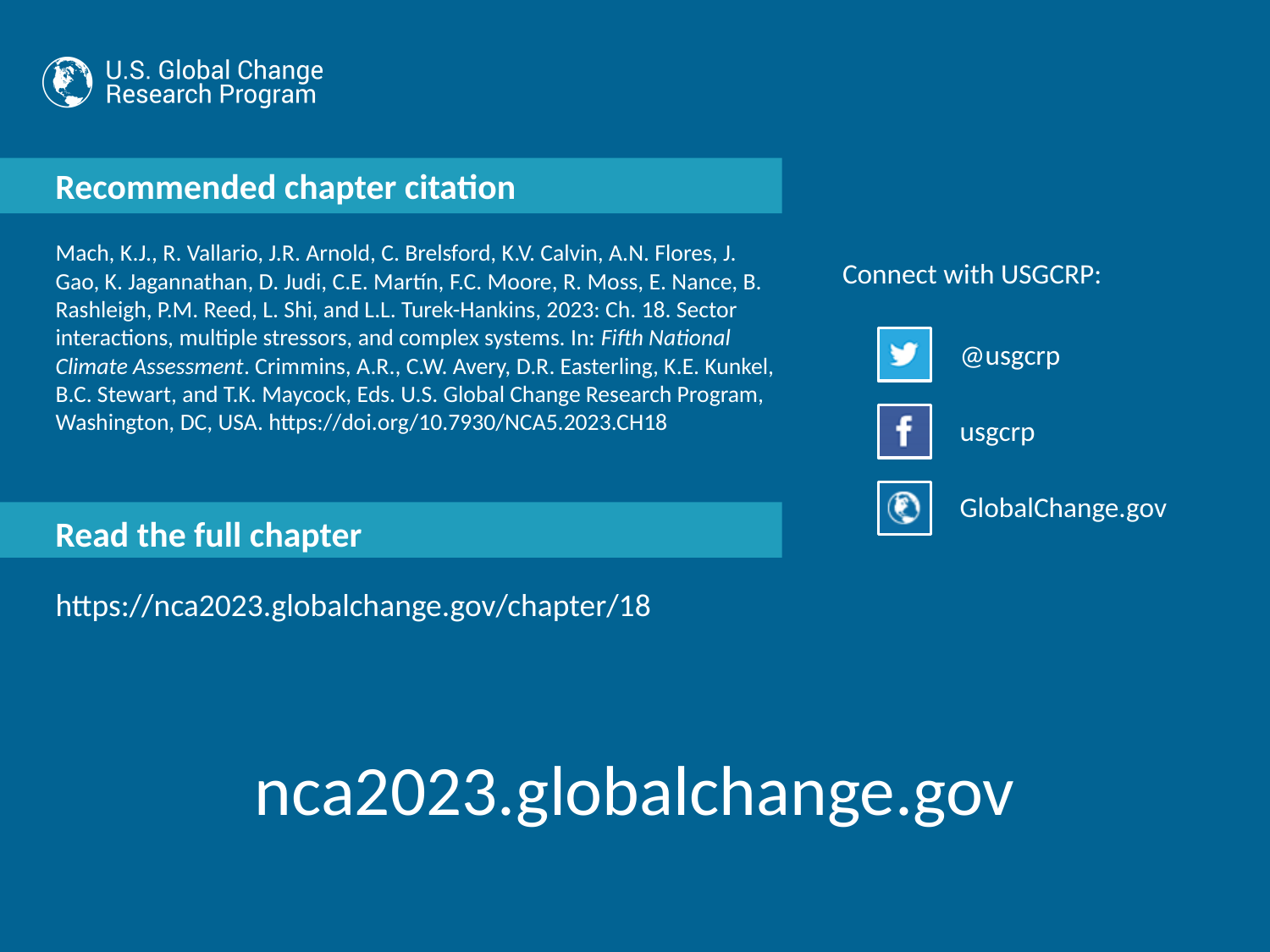

Mach, K.J., R. Vallario, J.R. Arnold, C. Brelsford, K.V. Calvin, A.N. Flores, J. Gao, K. Jagannathan, D. Judi, C.E. Martín, F.C. Moore, R. Moss, E. Nance, B. Rashleigh, P.M. Reed, L. Shi, and L.L. Turek-Hankins, 2023: Ch. 18. Sector interactions, multiple stressors, and complex systems. In: Fifth National Climate Assessment. Crimmins, A.R., C.W. Avery, D.R. Easterling, K.E. Kunkel, B.C. Stewart, and T.K. Maycock, Eds. U.S. Global Change Research Program, Washington, DC, USA. https://doi.org/10.7930/NCA5.2023.CH18

https://nca2023.globalchange.gov/chapter/18